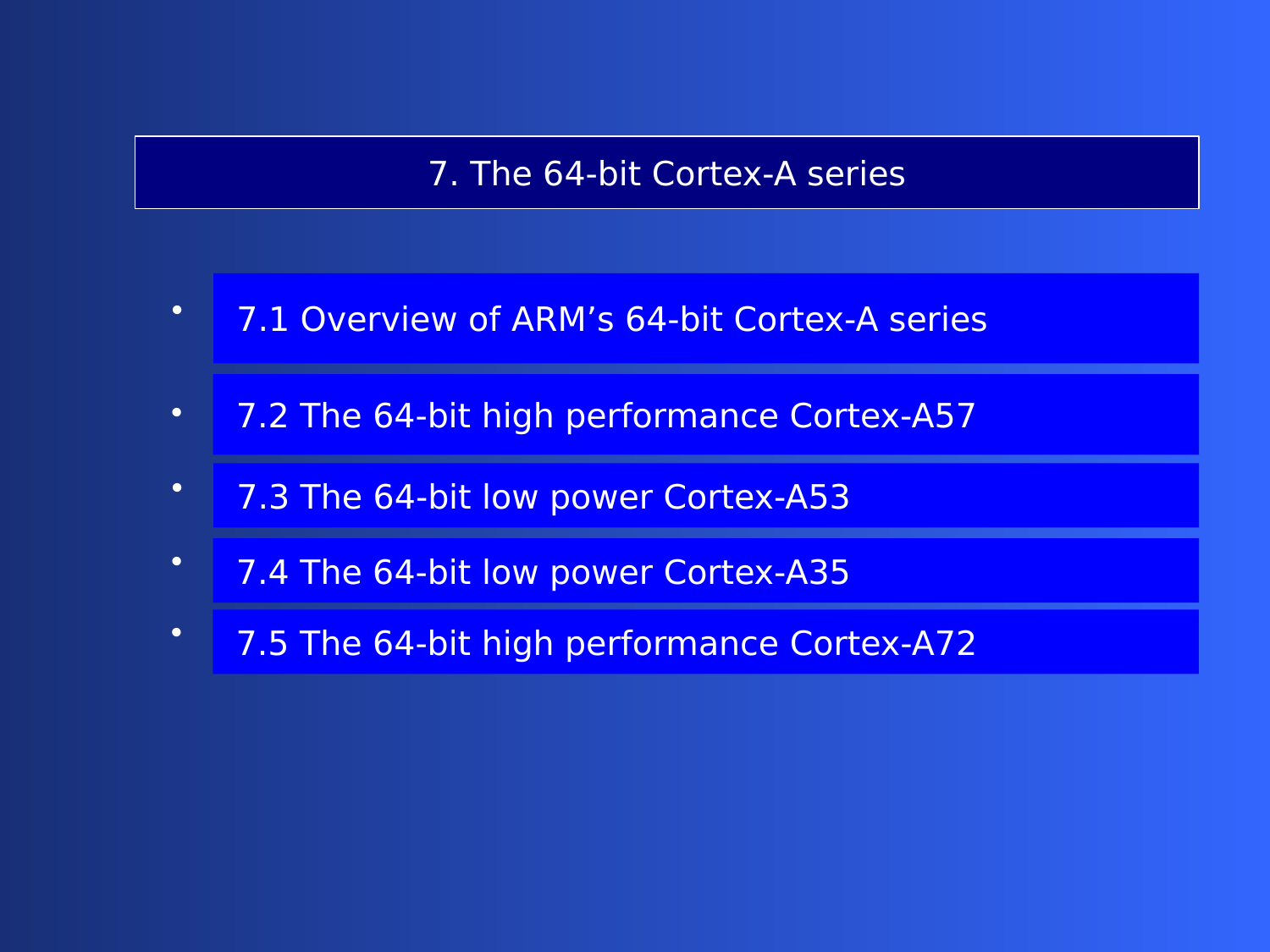

7. The 64-bit Cortex-A series
 7.1 Overview of ARM’s 64-bit Cortex-A series

 7.2 The 64-bit high performance Cortex-A57

 7.3 The 64-bit low power Cortex-A53

 7.4 The 64-bit low power Cortex-A35

 7.5 The 64-bit high performance Cortex-A72